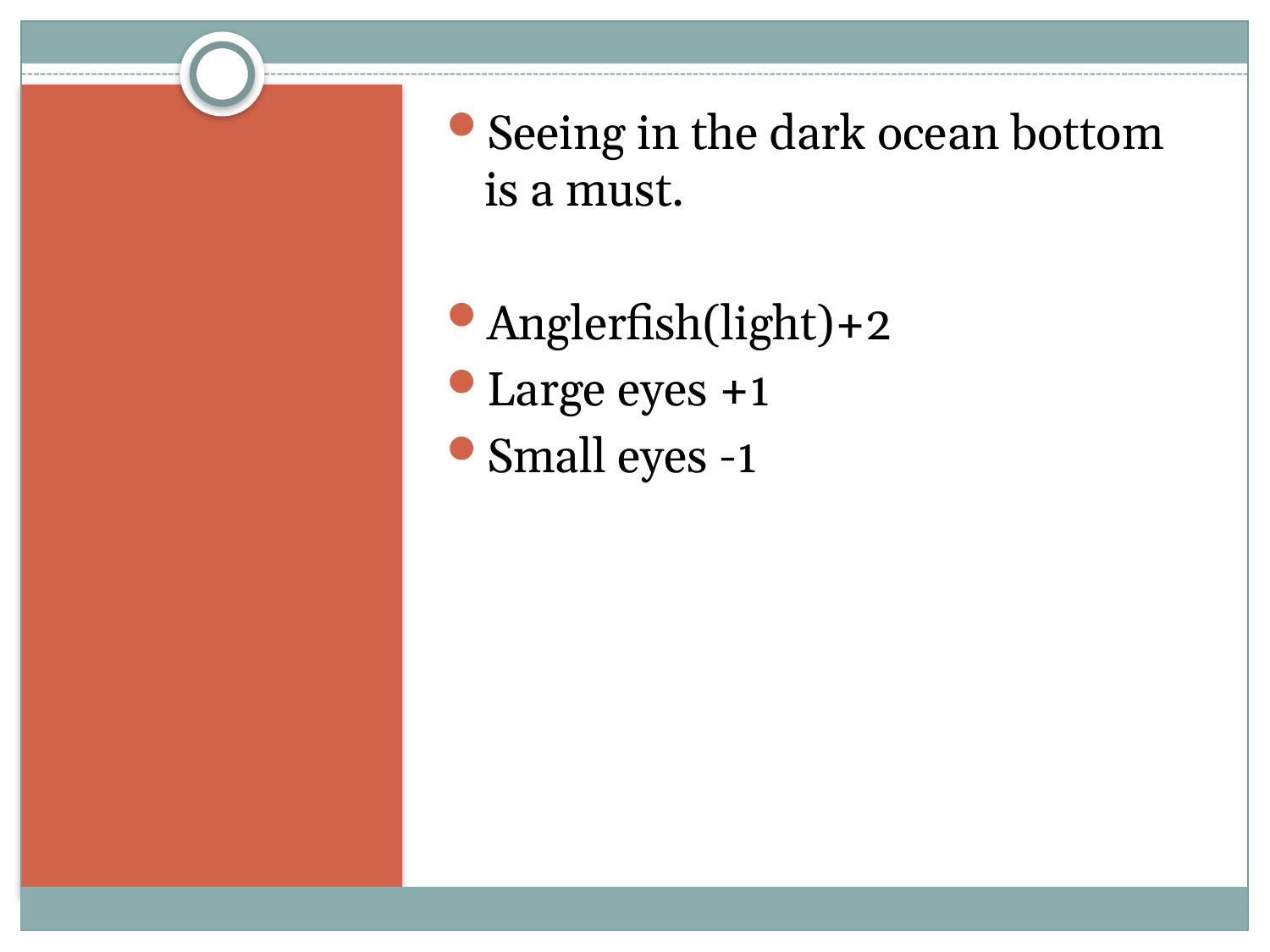

Seeing in the dark ocean bottom is a must.

Anglerfish(light)+2
Large eyes +1
Small eyes -1
#